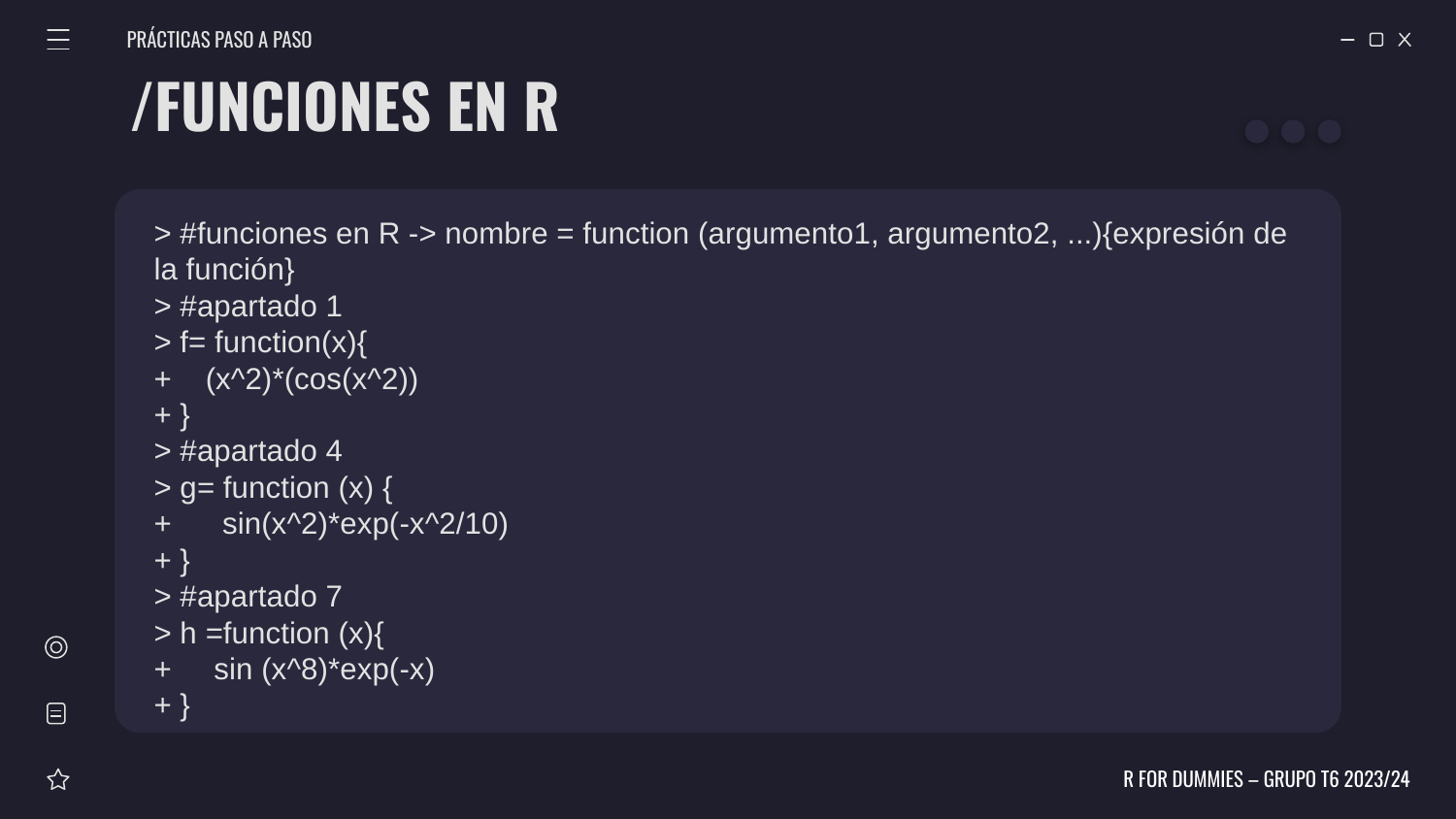

PRÁCTICAS PASO A PASO

# /FUNCIONES EN R

> #funciones en R -> nombre = function (argumento1, argumento2, ...){expresión de la función}
> #apartado 1
> f= function(x){
+    (x^2)*(cos(x^2))
+ }
> #apartado 4
> g= function (x) {
+      sin(x^2)*exp(-x^2/10)
+ }
> #apartado 7
> h =function (x){
+     sin (x^8)*exp(-x)
+ }

R FOR DUMMIES – GRUPO T6 2023/24